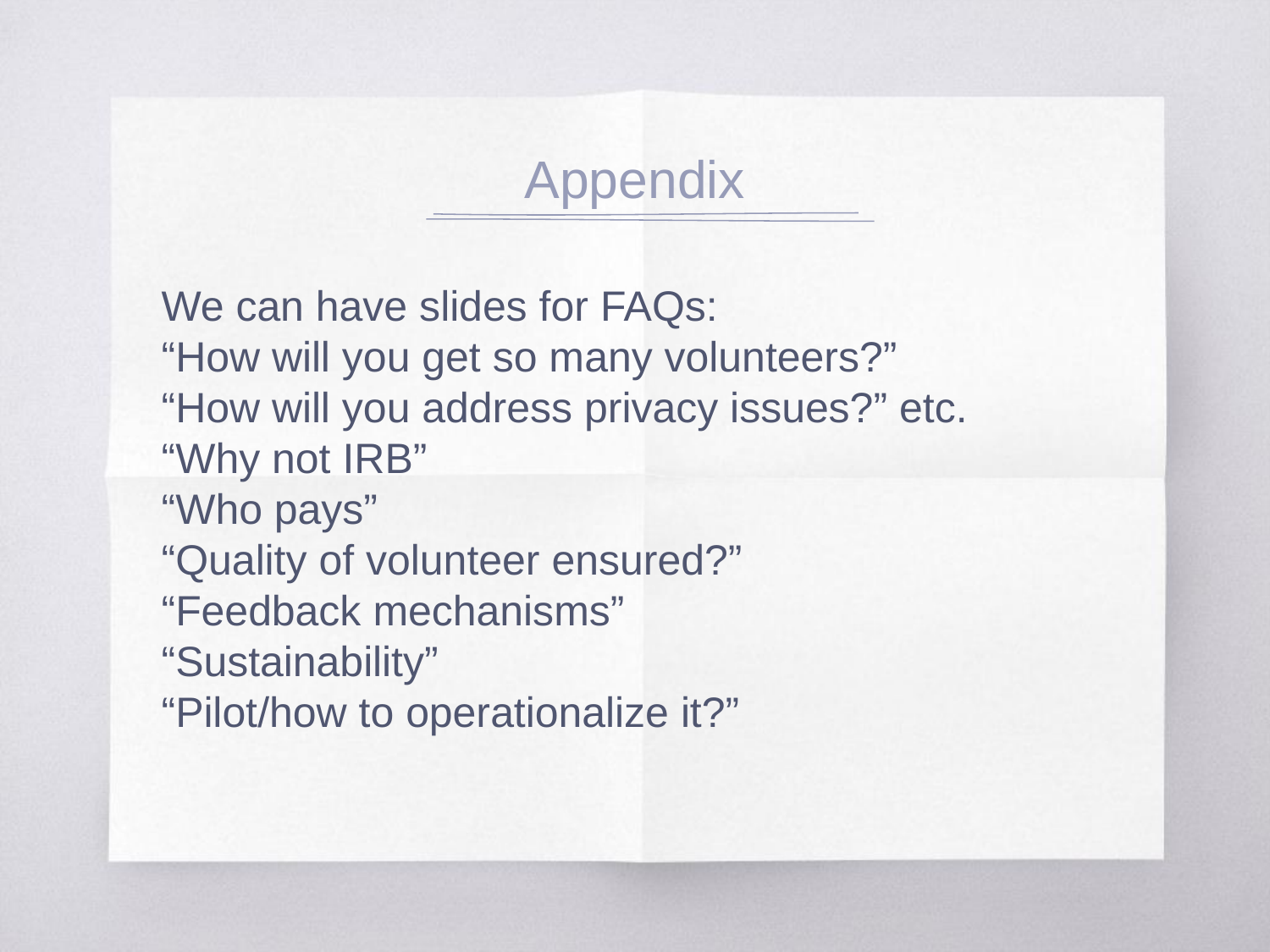

# Appendix
We can have slides for FAQs:
“How will you get so many volunteers?”
“How will you address privacy issues?” etc.
“Why not IRB”
“Who pays”
“Quality of volunteer ensured?”
“Feedback mechanisms”
“Sustainability”
“Pilot/how to operationalize it?”